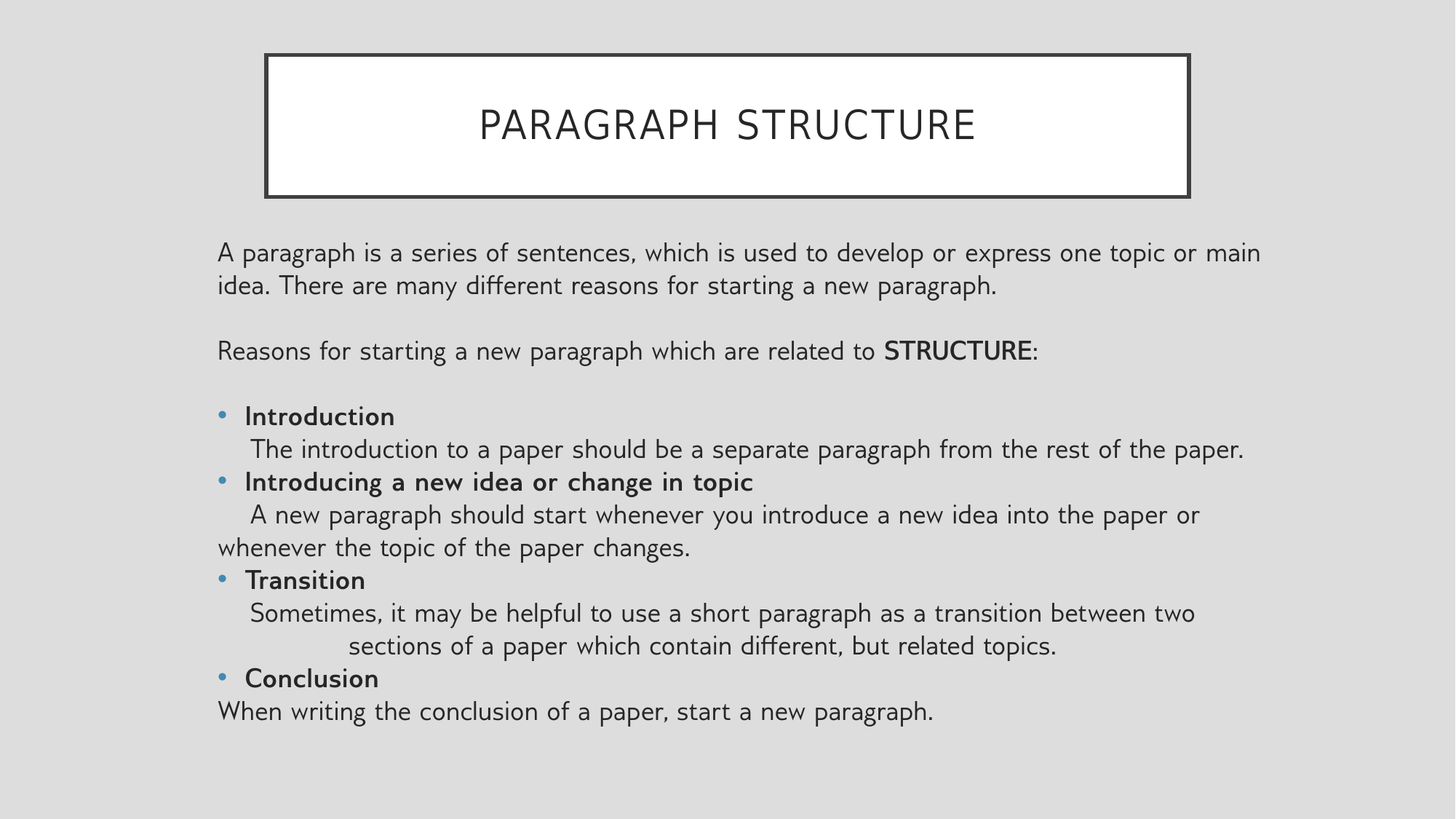

# Paragraph structure
A paragraph is a series of sentences, which is used to develop or express one topic or main idea. There are many different reasons for starting a new paragraph.

Reasons for starting a new paragraph which are related to STRUCTURE:

Introduction
    The introduction to a paper should be a separate paragraph from the rest of the paper.
Introducing a new idea or change in topic
    A new paragraph should start whenever you introduce a new idea into the paper or         whenever the topic of the paper changes.
Transition
    Sometimes, it may be helpful to use a short paragraph as a transition between two                               sections of a paper which contain different, but related topics.
Conclusion
When writing the conclusion of a paper, start a new paragraph.